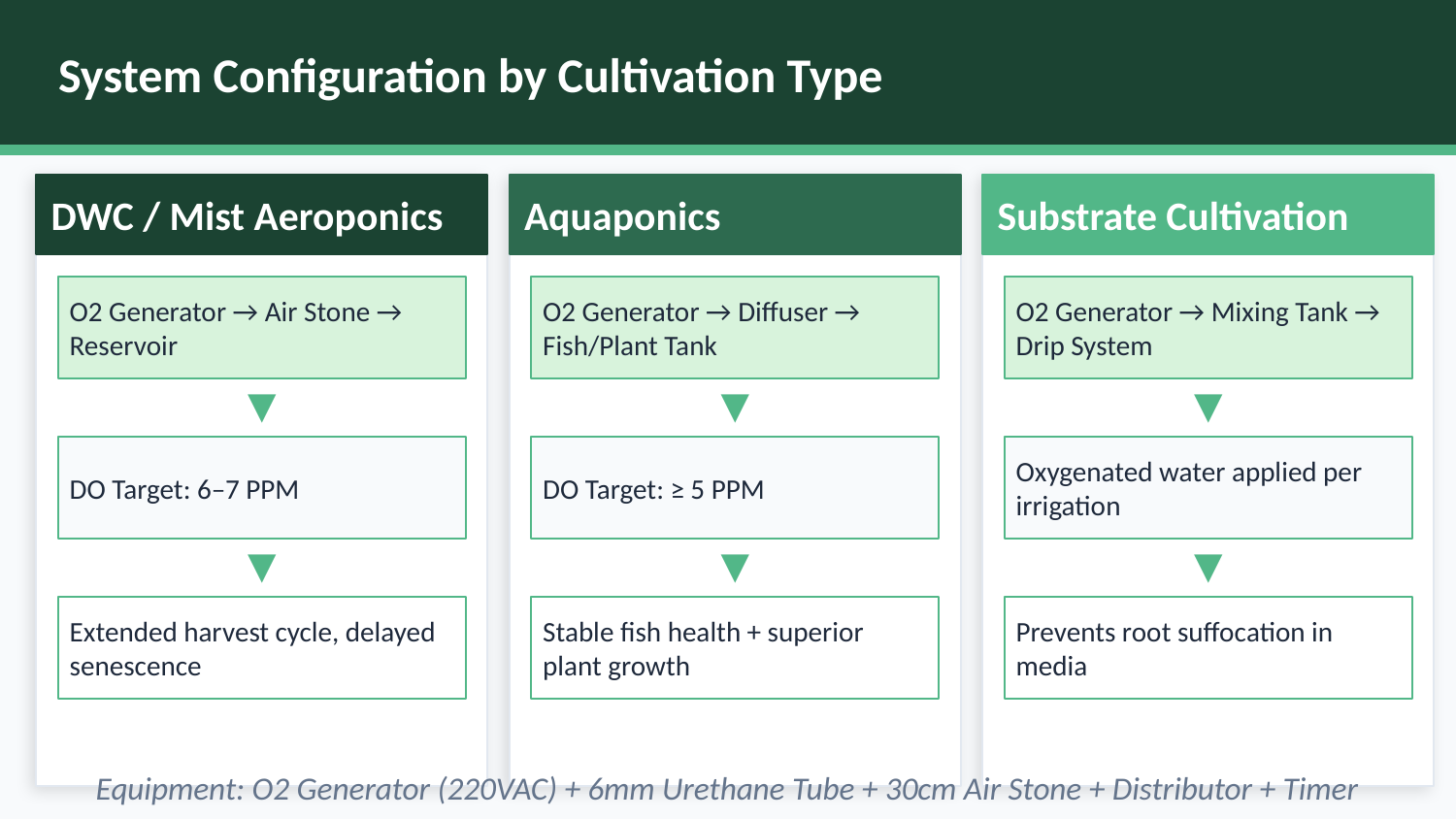

System Configuration by Cultivation Type

DWC / Mist Aeroponics

Aquaponics

Substrate Cultivation

O2 Generator → Air Stone → Reservoir

O2 Generator → Diffuser → Fish/Plant Tank

O2 Generator → Mixing Tank → Drip System
▼
▼
▼

DO Target: 6–7 PPM

DO Target: ≥ 5 PPM

Oxygenated water applied per irrigation
▼
▼
▼

Extended harvest cycle, delayed senescence

Stable fish health + superior plant growth

Prevents root suffocation in media
Equipment: O2 Generator (220VAC) + 6mm Urethane Tube + 30cm Air Stone + Distributor + Timer